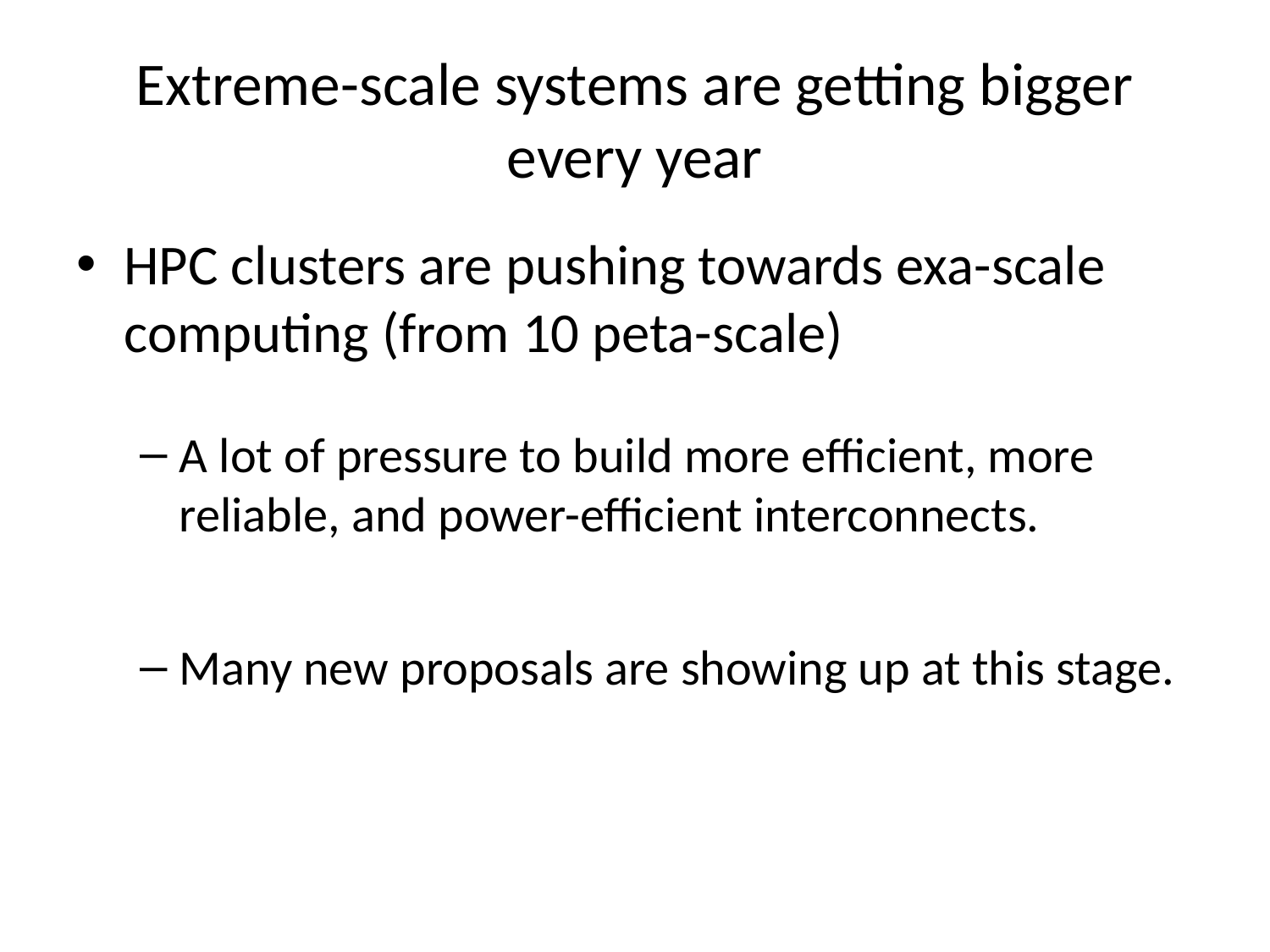

# Extreme-scale systems are getting bigger every year
HPC clusters are pushing towards exa-scale computing (from 10 peta-scale)

A lot of pressure to build more efficient, more reliable, and power-efficient interconnects.

Many new proposals are showing up at this stage.